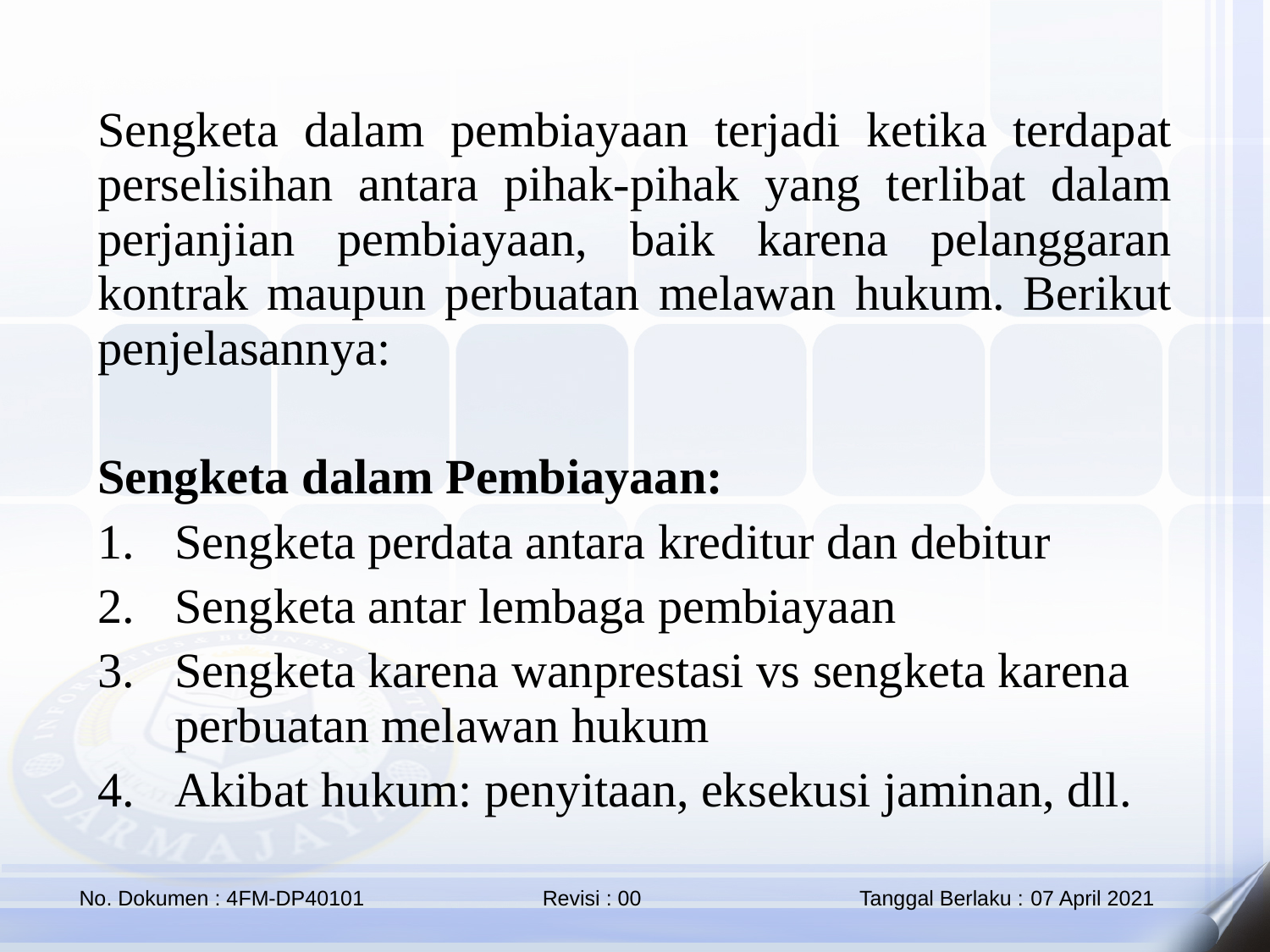

Sengketa dalam pembiayaan terjadi ketika terdapat perselisihan antara pihak-pihak yang terlibat dalam perjanjian pembiayaan, baik karena pelanggaran kontrak maupun perbuatan melawan hukum. Berikut penjelasannya:

Sengketa dalam Pembiayaan:
Sengketa perdata antara kreditur dan debitur
Sengketa antar lembaga pembiayaan
Sengketa karena wanprestasi vs sengketa karena perbuatan melawan hukum
Akibat hukum: penyitaan, eksekusi jaminan, dll.